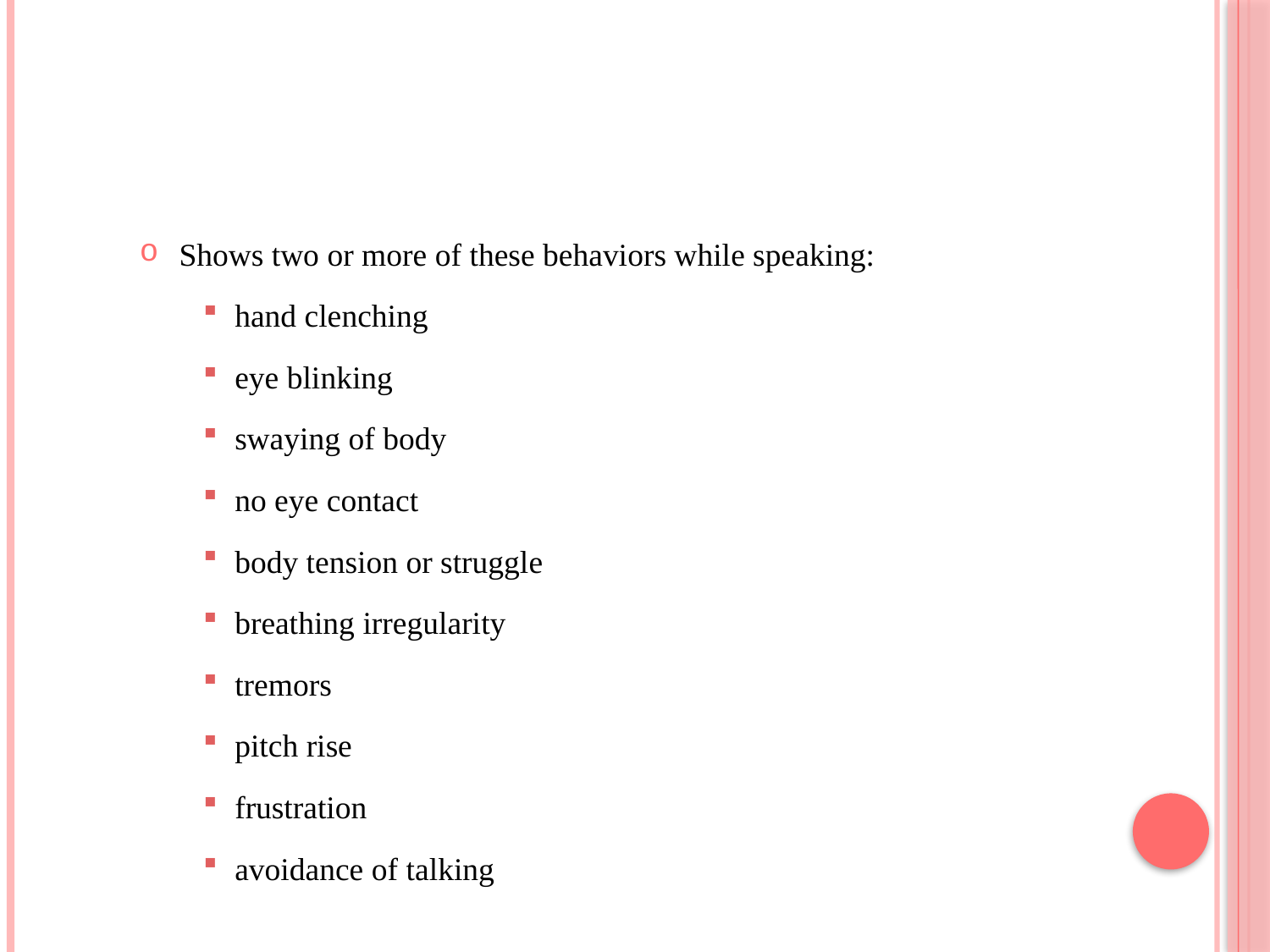

#
Shows two or more of these behaviors while speaking:
hand clenching
eye blinking
swaying of body
no eye contact
body tension or struggle
breathing irregularity
tremors
pitch rise
frustration
avoidance of talking